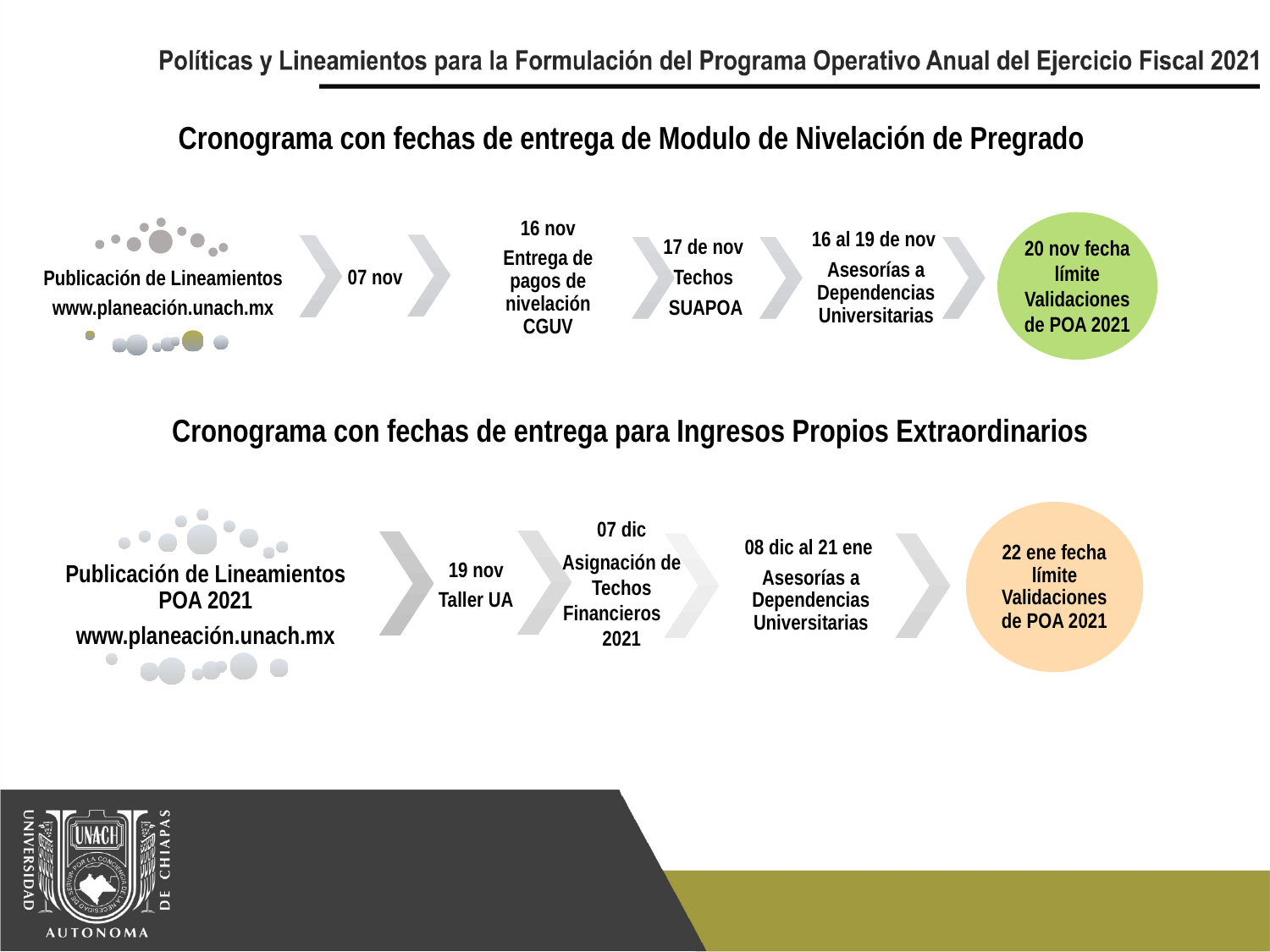

Cronograma con fechas de entrega de Modulo de Nivelación de Pregrado
Publicación de Lineamientos
www.planeación.unach.mx
07 nov
16 nov
Entrega de pagos de nivelación CGUV
17 de nov
Techos
SUAPOA
16 al 19 de nov
Asesorías a Dependencias Universitarias
20 nov fecha límite Validaciones de POA 2021
Cronograma con fechas de entrega para Ingresos Propios Extraordinarios
Publicación de Lineamientos POA 2021
www.planeación.unach.mx
19 nov
Taller UA
07 dic
Asignación de Techos Financieros     2021
08 dic al 21 ene
Asesorías a Dependencias Universitarias
22 ene fecha límite Validaciones de POA 2021